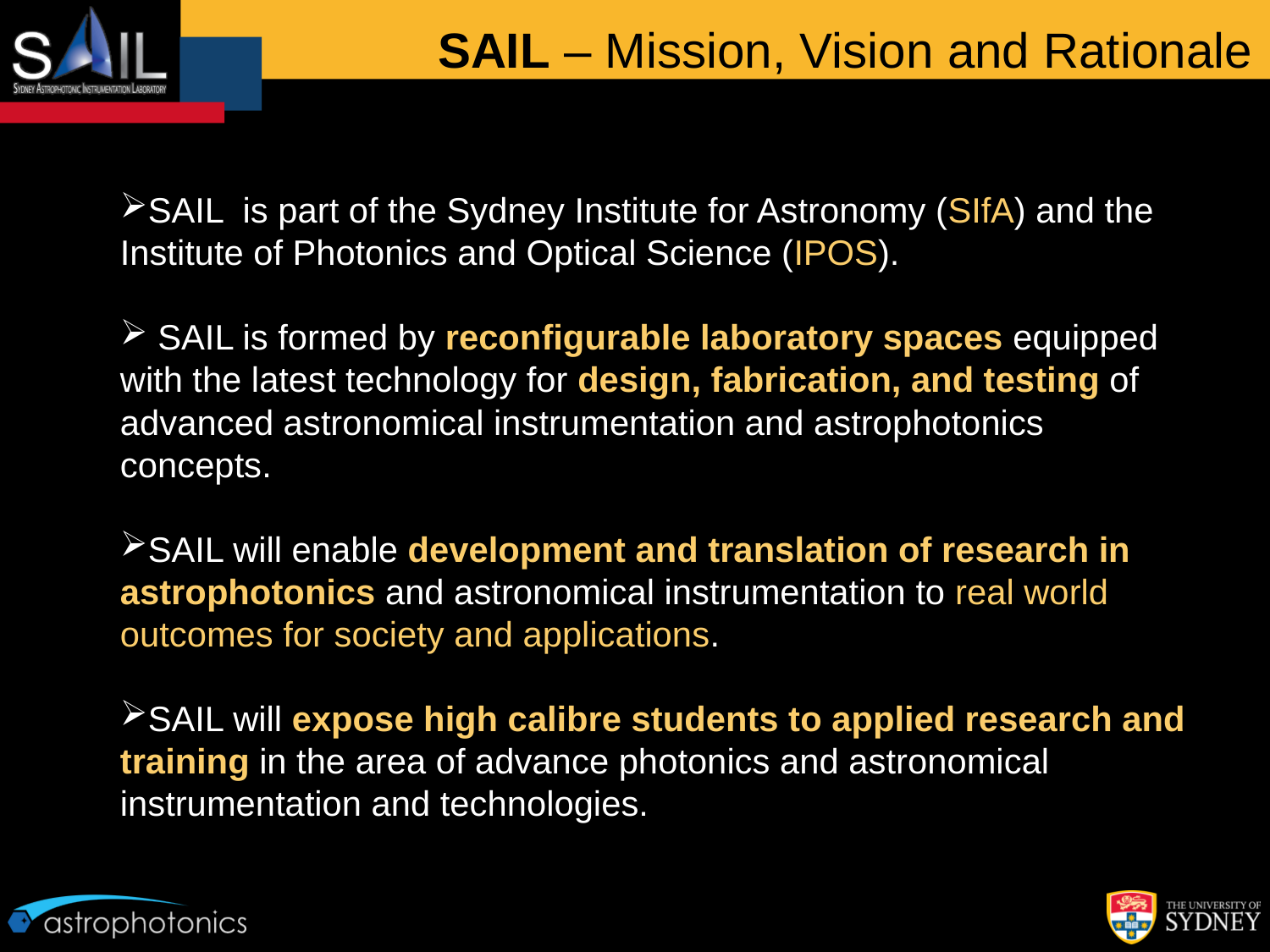

SAIL – Mission, Vision and Rationale
SAIL  is part of the Sydney Institute for Astronomy (SIfA) and the Institute of Photonics and Optical Science (IPOS).

 SAIL is formed by reconfigurable laboratory spaces equipped with the latest technology for design, fabrication, and testing of advanced astronomical instrumentation and astrophotonics concepts.

SAIL will enable development and translation of research in astrophotonics and astronomical instrumentation to real world outcomes for society and applications.

SAIL will expose high calibre students to applied research and training in the area of advance photonics and astronomical instrumentation and technologies.